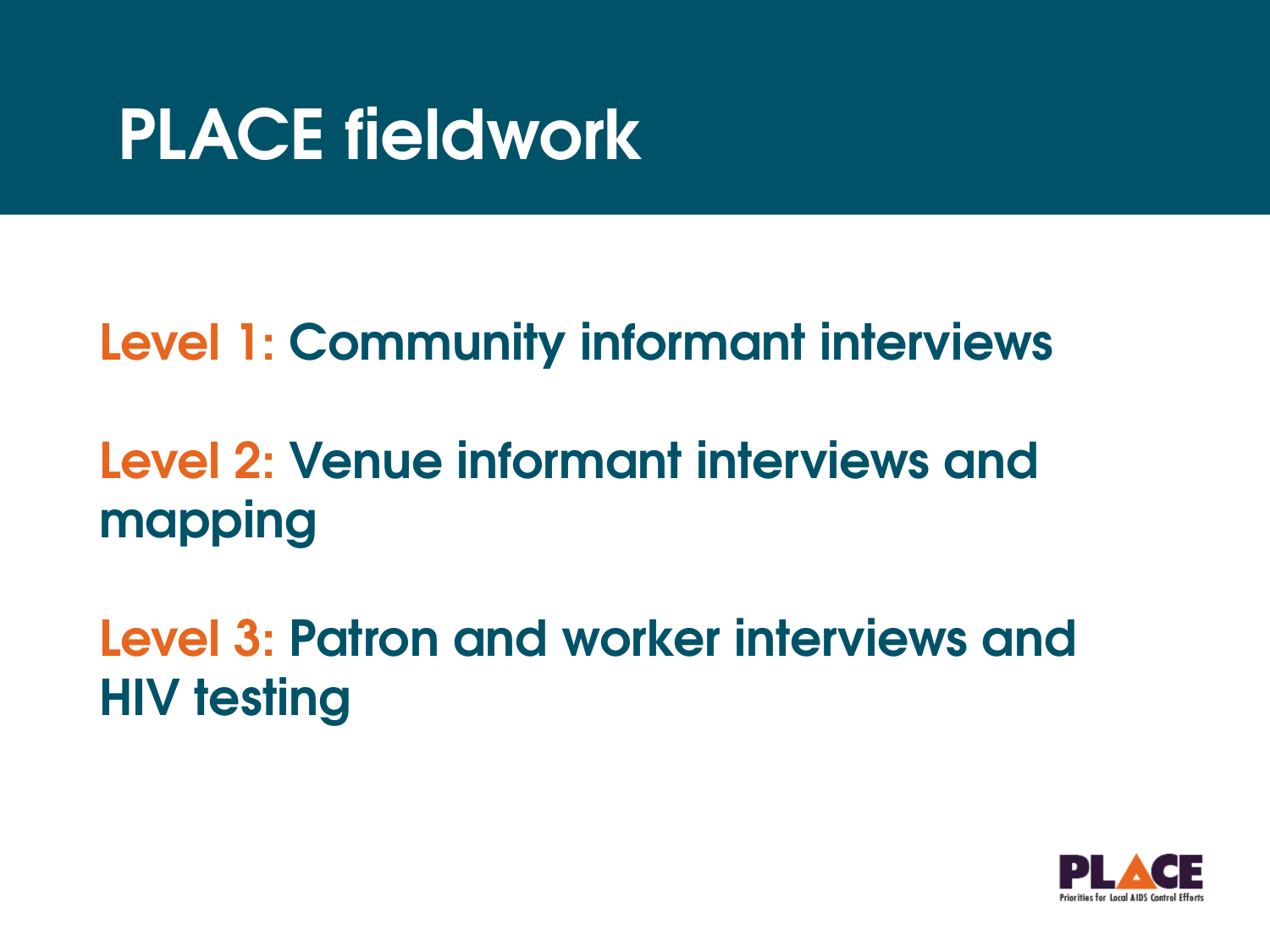

# PLACE fieldwork
Level 1: Community informant interviews

Level 2: Venue informant interviews and 	mapping

Level 3: Patron and worker interviews and 	HIV testing